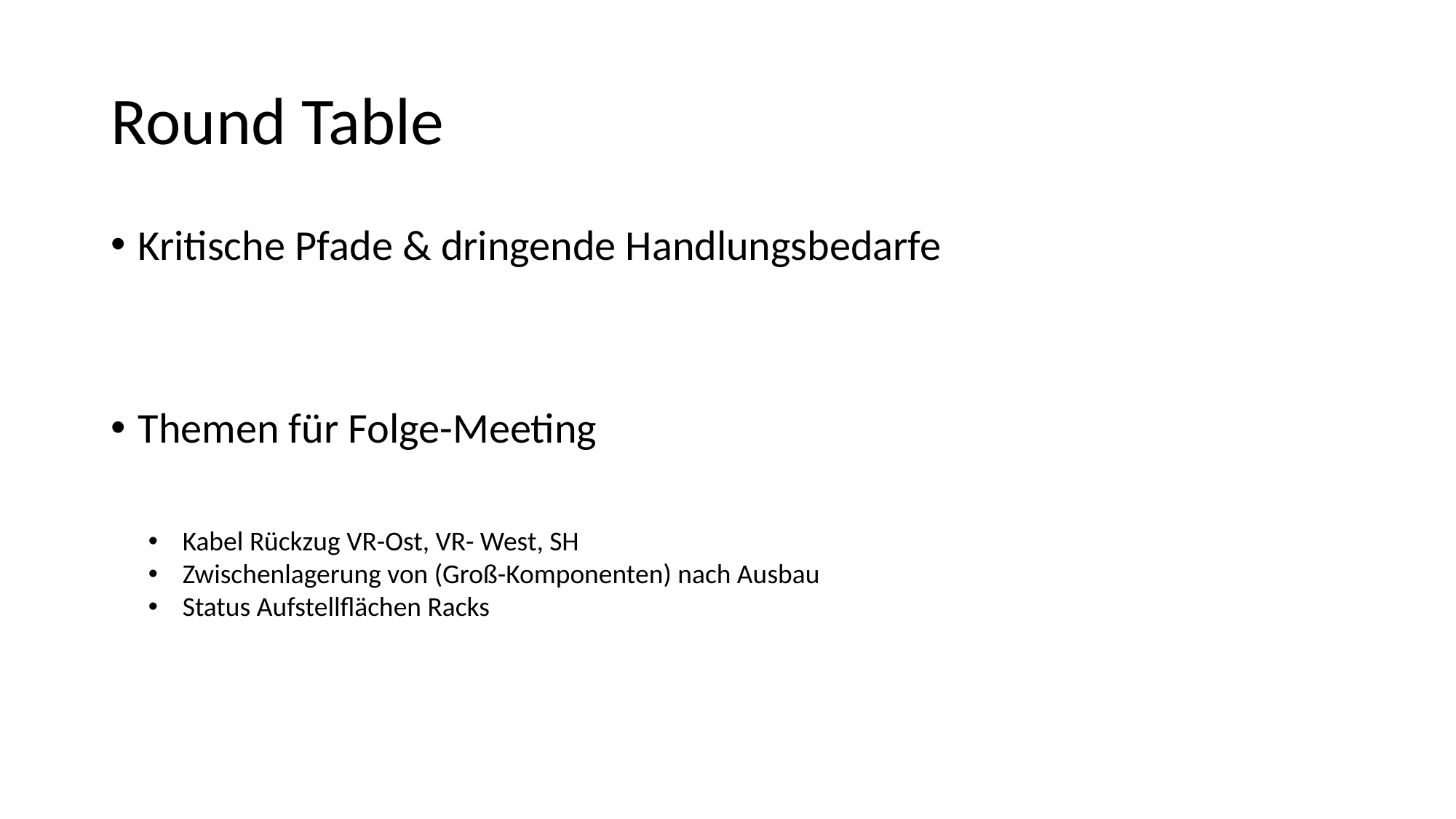

# Round Table
Kritische Pfade & dringende Handlungsbedarfe

Themen für Folge-Meeting

Kabel Rückzug VR-Ost, VR- West, SH
Zwischenlagerung von (Groß-Komponenten) nach Ausbau
Status Aufstellflächen Racks